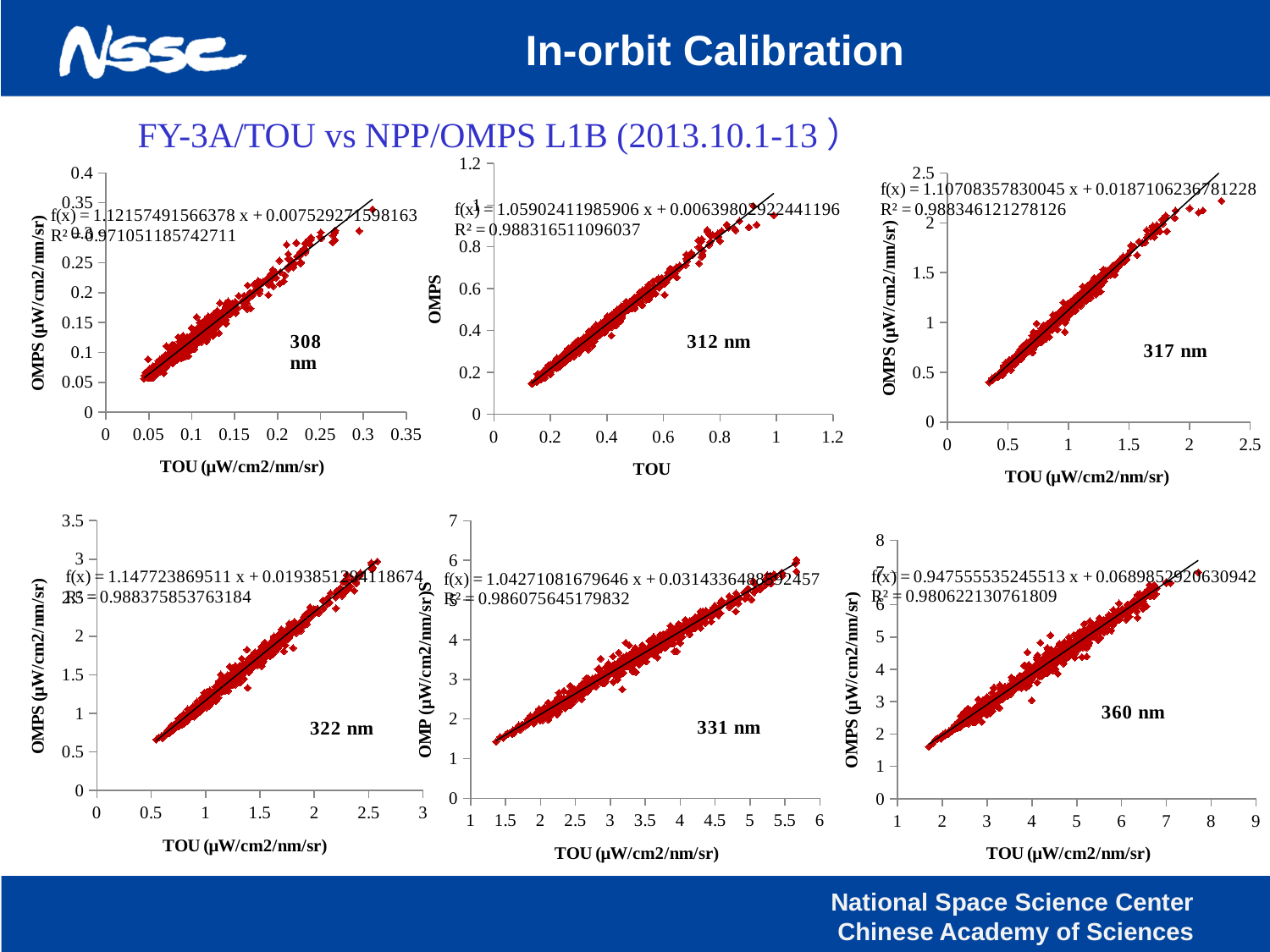

In-orbit Calibration
FY-3A/TOU vs NPP/OMPS L1B (2013.10.1-13）

### Chart

| Category |  |
|---|---|

### Chart

| Category |  |
|---|---|

### Chart

| Category |  |
|---|---|

### Chart

| Category |  |
|---|---|

### Chart

| Category |  |
|---|---|

### Chart

| Category |  |
|---|---|